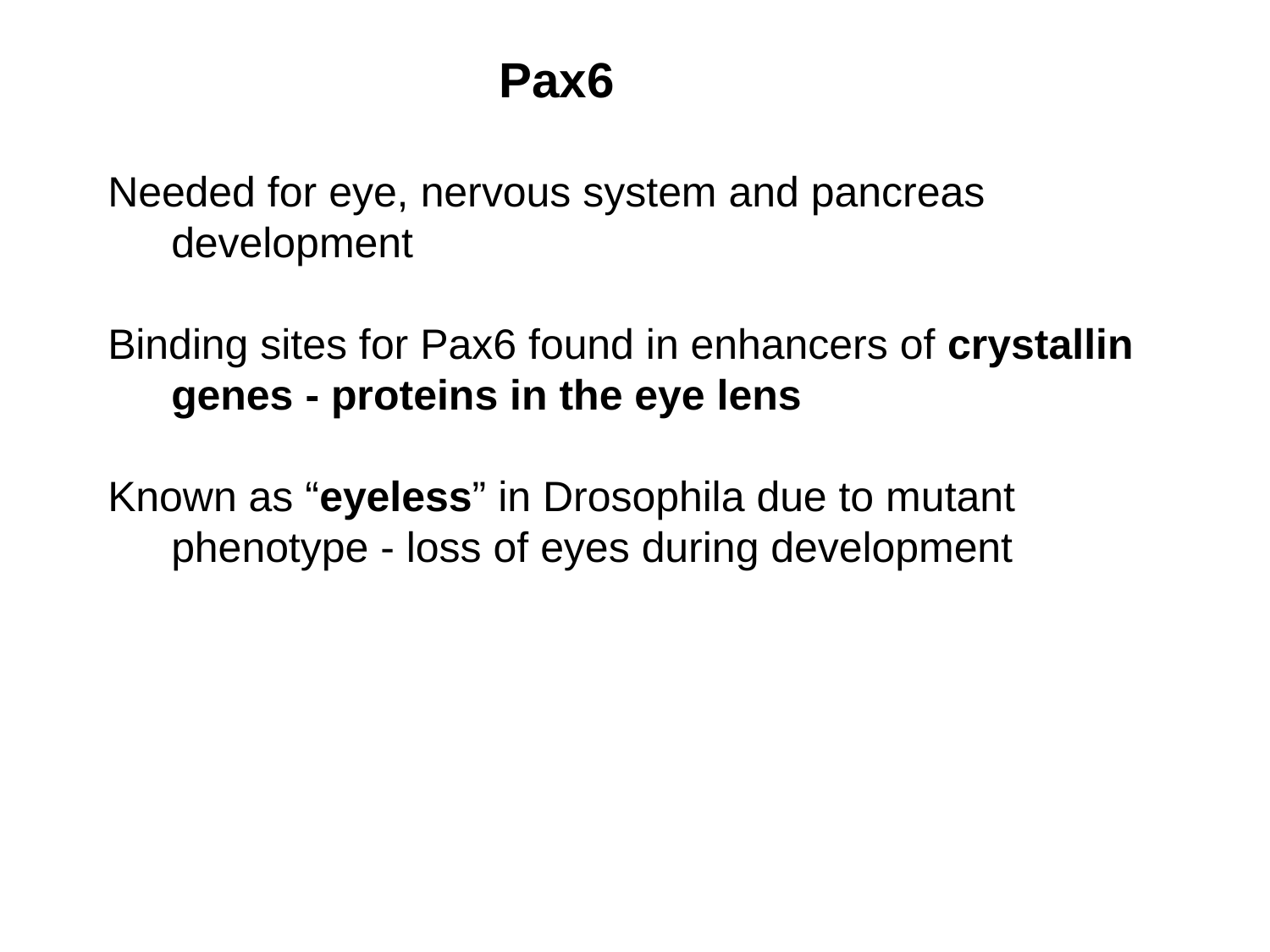

Pax6
Needed for eye, nervous system and pancreas development

Binding sites for Pax6 found in enhancers of crystallin genes - proteins in the eye lens

Known as “eyeless” in Drosophila due to mutant phenotype - loss of eyes during development